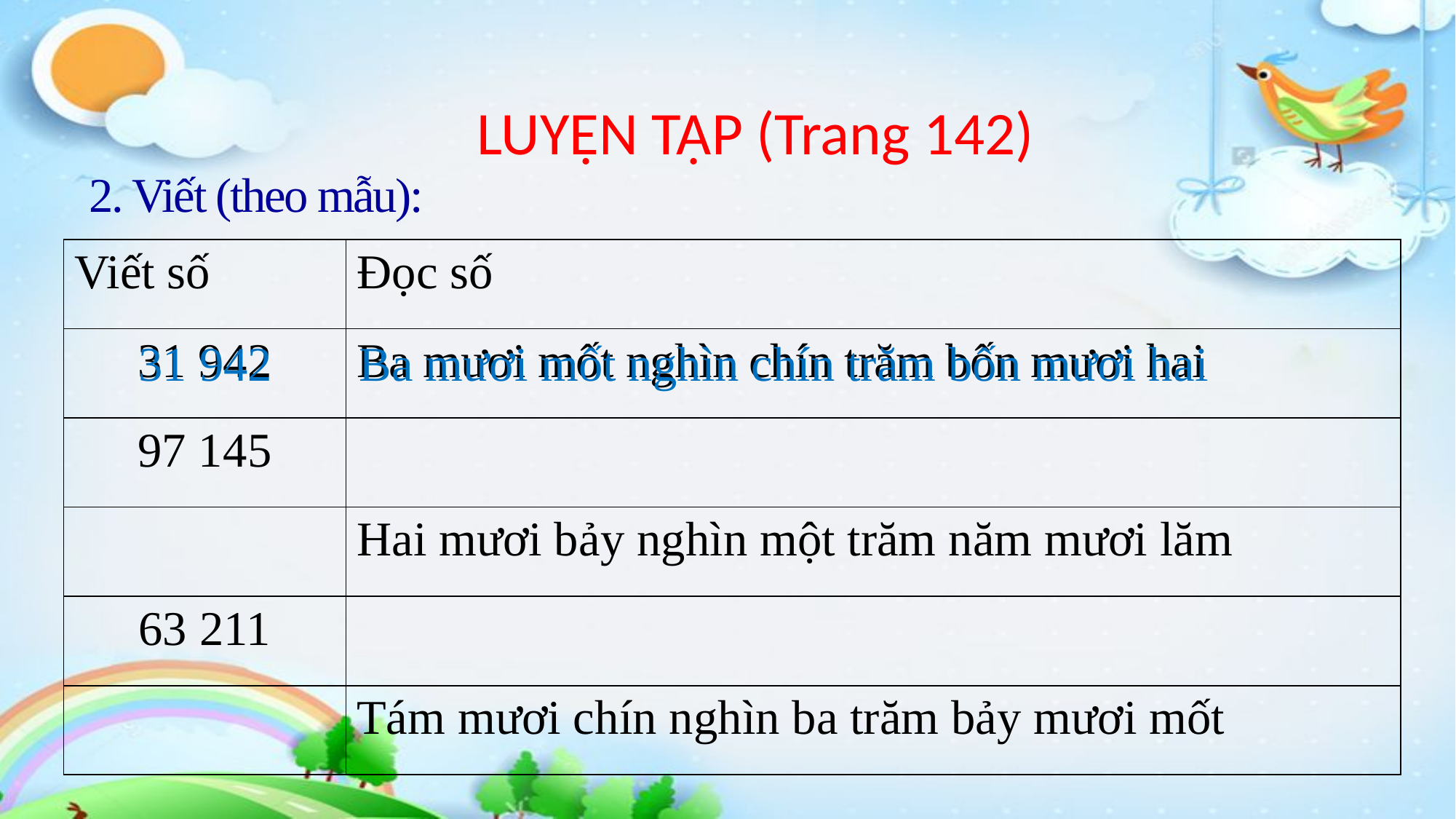

LUYỆN TẬP (Trang 142)
# 2. Viết (theo mẫu):
| Viết số | Đọc số |
| --- | --- |
| 31 942 | Ba mươi mốt nghìn chín trăm bốn mươi hai |
| 97 145 |  |
|  | Hai mươi bảy nghìn một trăm năm mươi lăm |
| 63 211 |  |
|  | Tám mươi chín nghìn ba trăm bảy mươi mốt |
31 942
Ba mươi mốt nghìn chín trăm bốn mươi hai